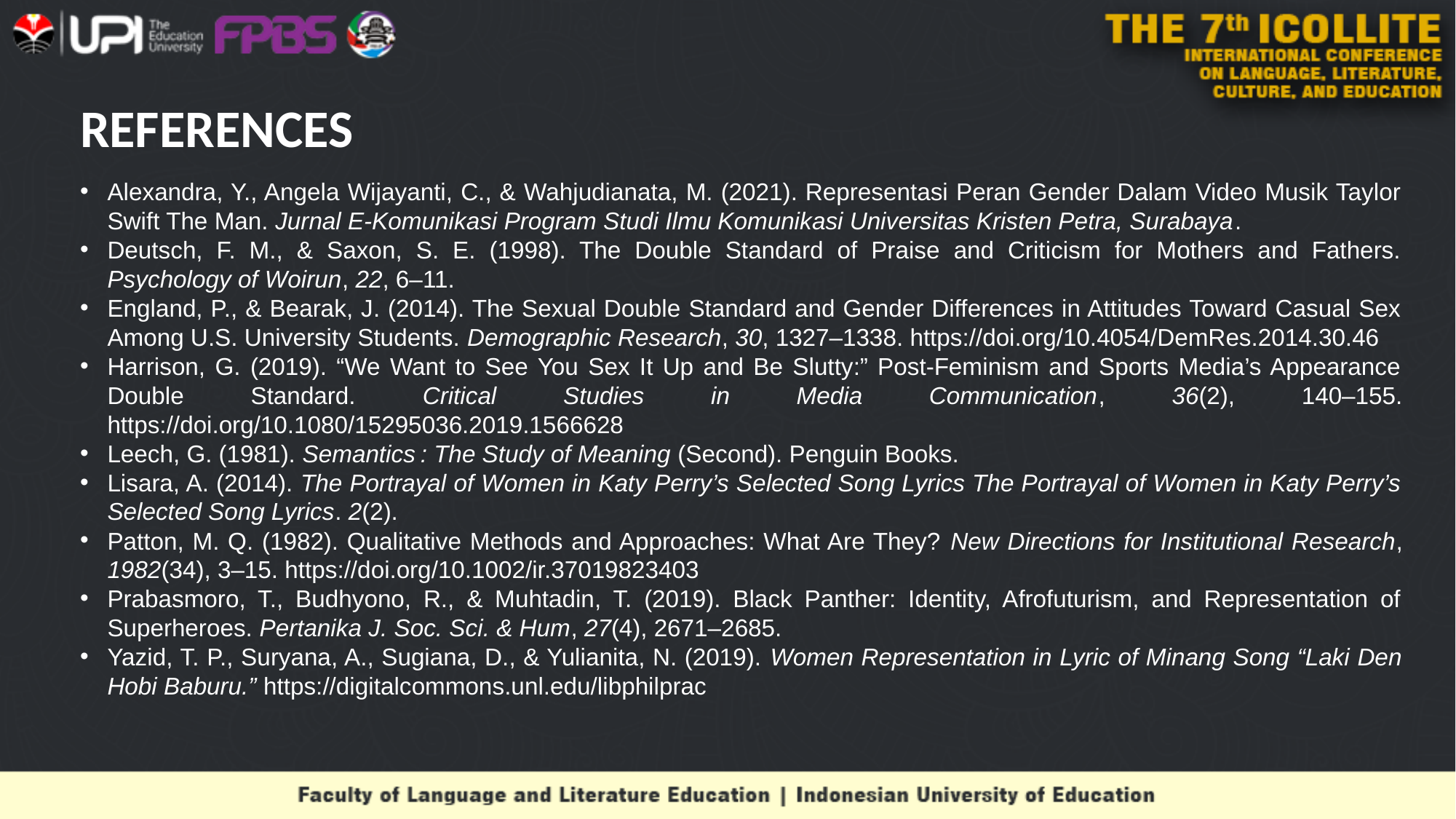

# REFERENCES
Alexandra, Y., Angela Wijayanti, C., & Wahjudianata, M. (2021). Representasi Peran Gender Dalam Video Musik Taylor Swift The Man. Jurnal E-Komunikasi Program Studi Ilmu Komunikasi Universitas Kristen Petra, Surabaya.
Deutsch, F. M., & Saxon, S. E. (1998). The Double Standard of Praise and Criticism for Mothers and Fathers. Psychology of Woirun, 22, 6–11.
England, P., & Bearak, J. (2014). The Sexual Double Standard and Gender Differences in Attitudes Toward Casual Sex Among U.S. University Students. Demographic Research, 30, 1327–1338. https://doi.org/10.4054/DemRes.2014.30.46
Harrison, G. (2019). “We Want to See You Sex It Up and Be Slutty:” Post-Feminism and Sports Media’s Appearance Double Standard. Critical Studies in Media Communication, 36(2), 140–155. https://doi.org/10.1080/15295036.2019.1566628
Leech, G. (1981). Semantics : The Study of Meaning (Second). Penguin Books.
Lisara, A. (2014). The Portrayal of Women in Katy Perry’s Selected Song Lyrics The Portrayal of Women in Katy Perry’s Selected Song Lyrics. 2(2).
Patton, M. Q. (1982). Qualitative Methods and Approaches: What Are They? New Directions for Institutional Research, 1982(34), 3–15. https://doi.org/10.1002/ir.37019823403
Prabasmoro, T., Budhyono, R., & Muhtadin, T. (2019). Black Panther: Identity, Afrofuturism, and Representation of Superheroes. Pertanika J. Soc. Sci. & Hum, 27(4), 2671–2685.
Yazid, T. P., Suryana, A., Sugiana, D., & Yulianita, N. (2019). Women Representation in Lyric of Minang Song “Laki Den Hobi Baburu.” https://digitalcommons.unl.edu/libphilprac